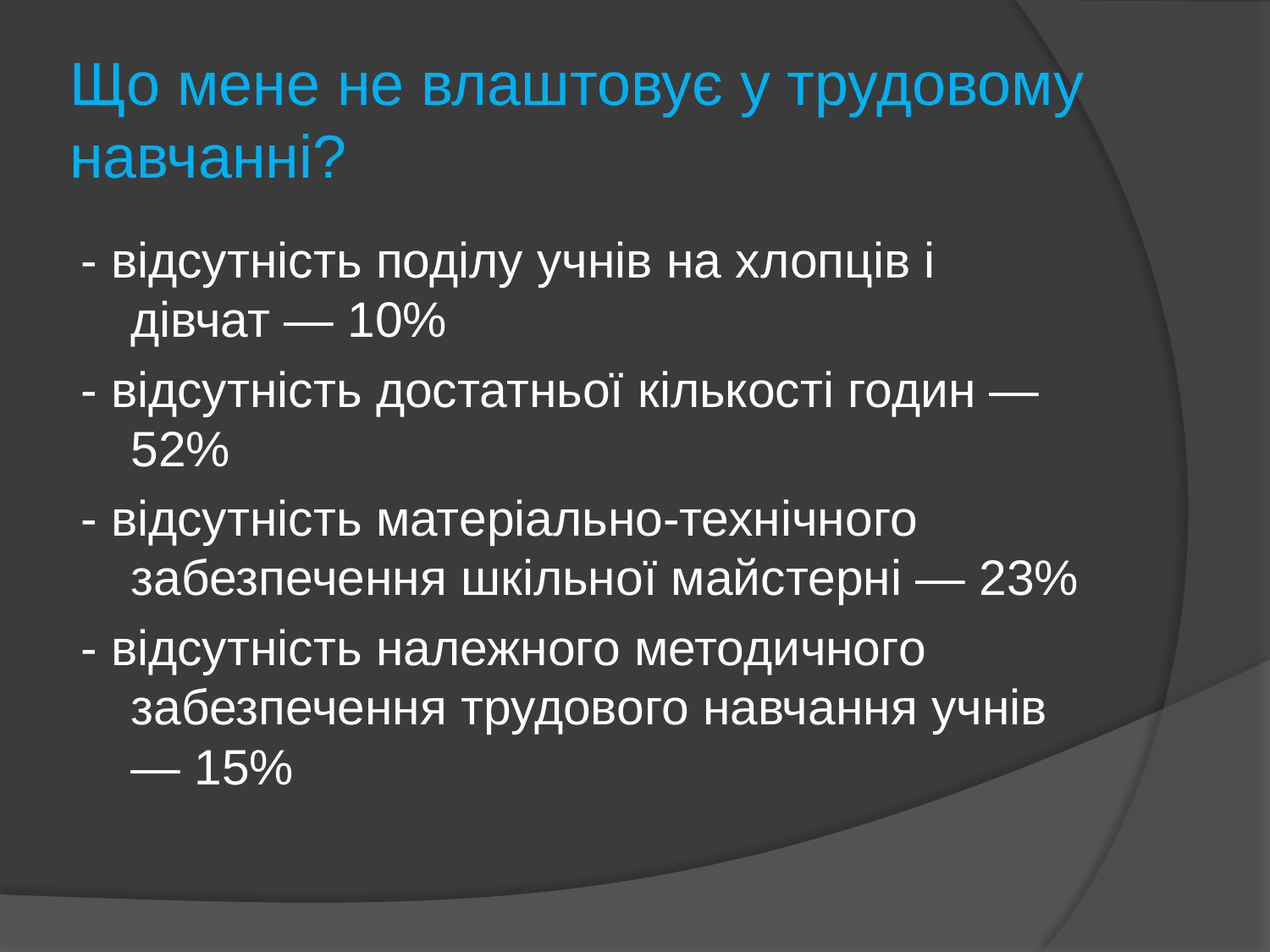

# Що мене не влаштовує у трудовому навчанні?
- відсутність поділу учнів на хлопців і дівчат — 10%
- відсутність достатньої кількості годин — 52%
- відсутність матеріально-технічного забезпечення шкільної майстерні — 23%
- відсутність належного методичного забезпечення трудового навчання учнів — 15%